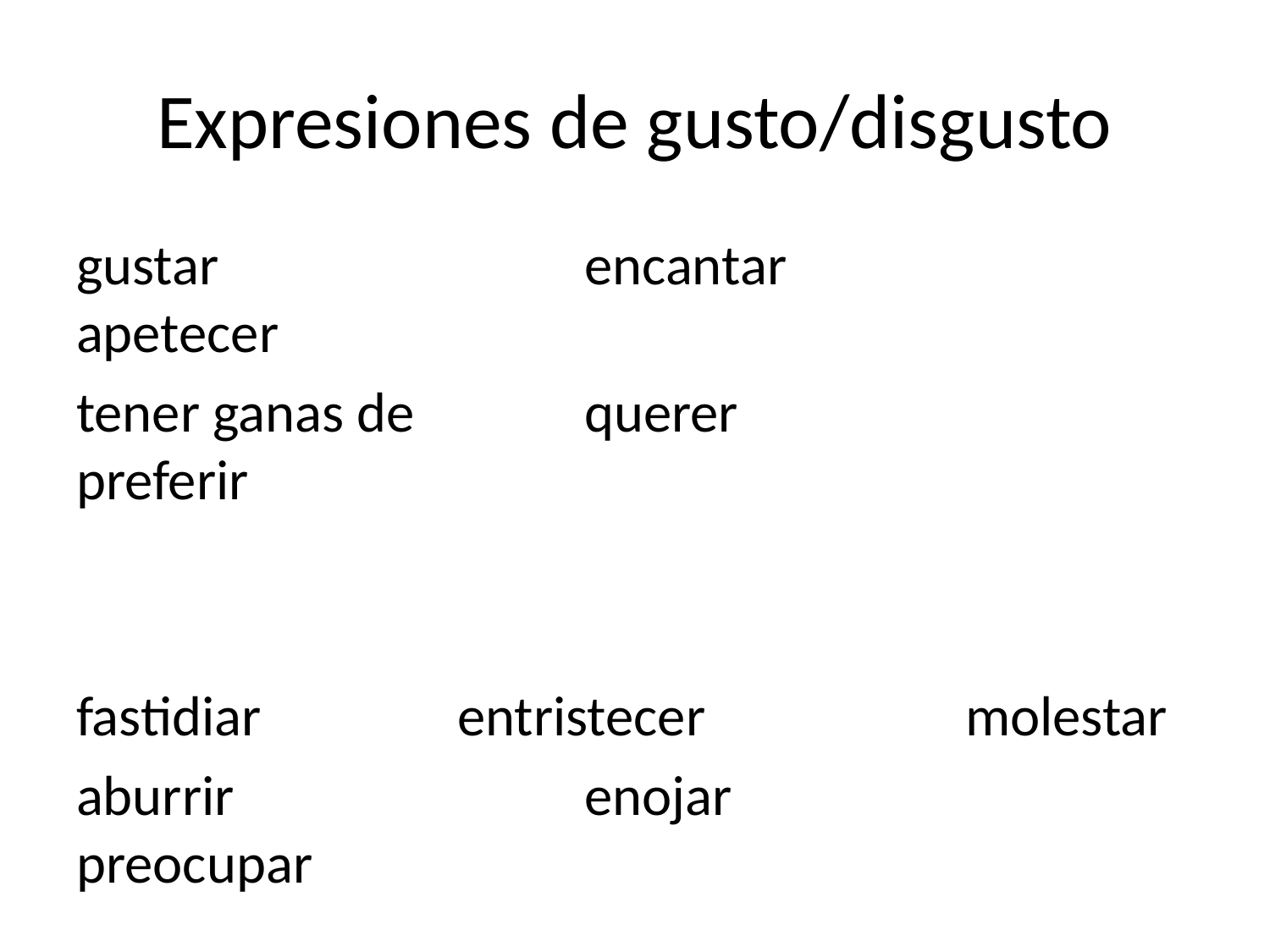

# Expresiones de gusto/disgusto
gustar			encantar			apetecer
tener ganas de		querer			preferir

fastidiar		entristecer			molestar
aburrir			enojar			preocupar